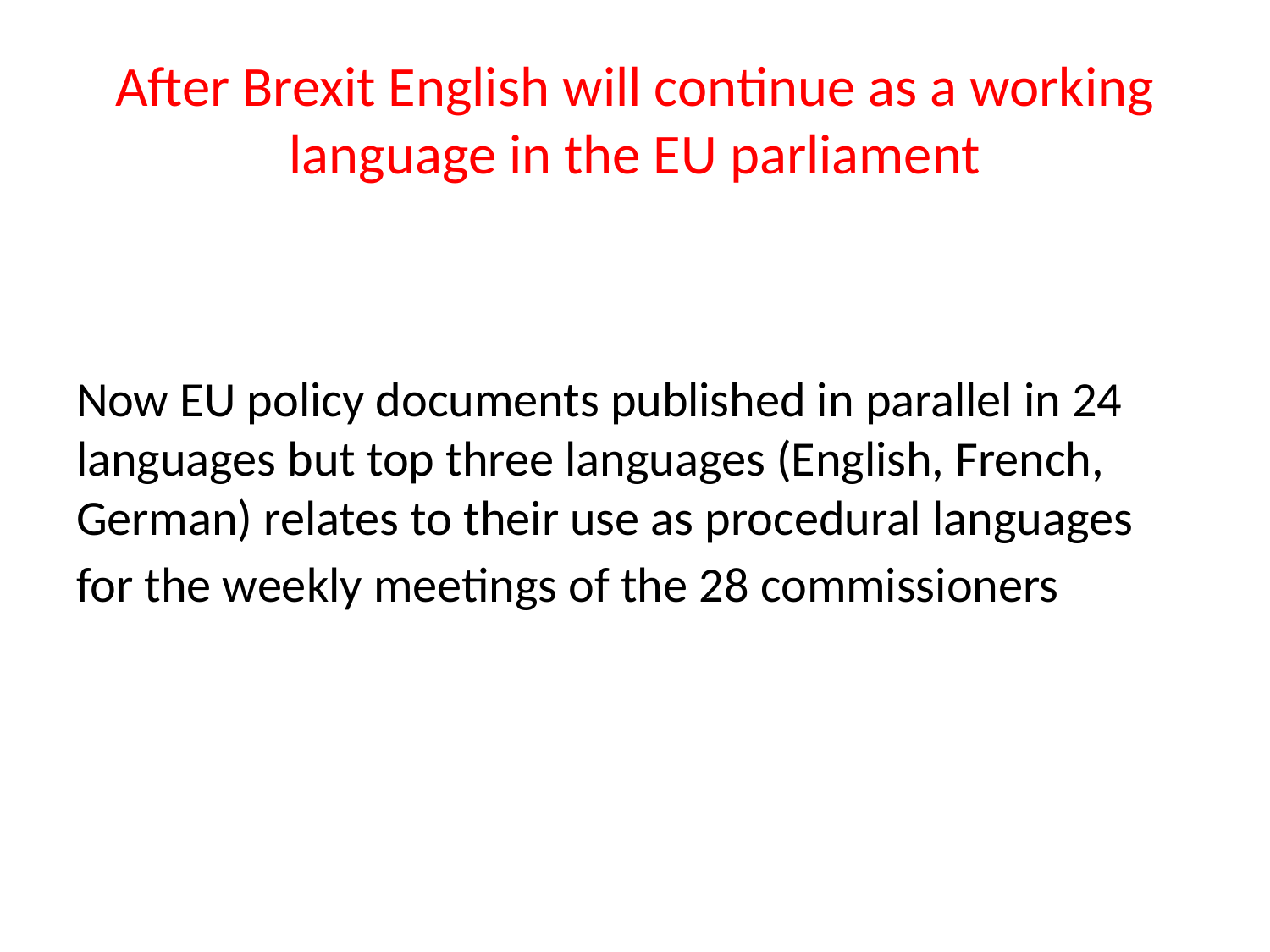

# After Brexit English will continue as a working language in the EU parliament

Now EU policy documents published in parallel in 24 languages but top three languages (English, French, German) relates to their use as procedural languages for the weekly meetings of the 28 commissioners